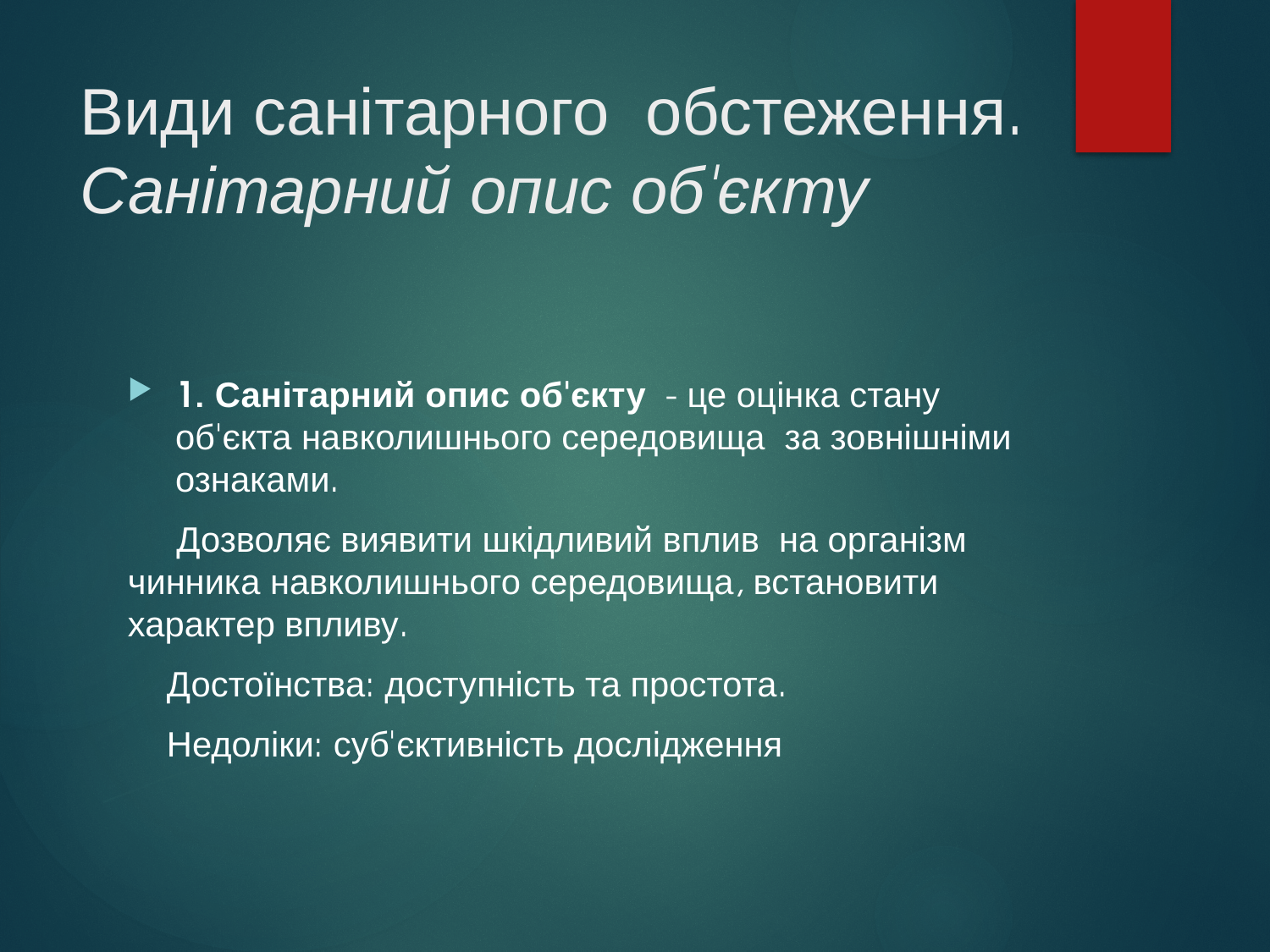

# Види санітарного  обстеження. Санітарний опис об'єкту
1. Санітарний опис об'єкту  - це оцінка стану об'єкта навколишнього середовища  за зовнішніми ознаками.
     Дозволяє виявити шкідливий вплив  на організм чинника навколишнього середовища, встановити характер впливу.
    Достоїнства: доступність та простота.
    Недоліки: суб'єктивність дослідження